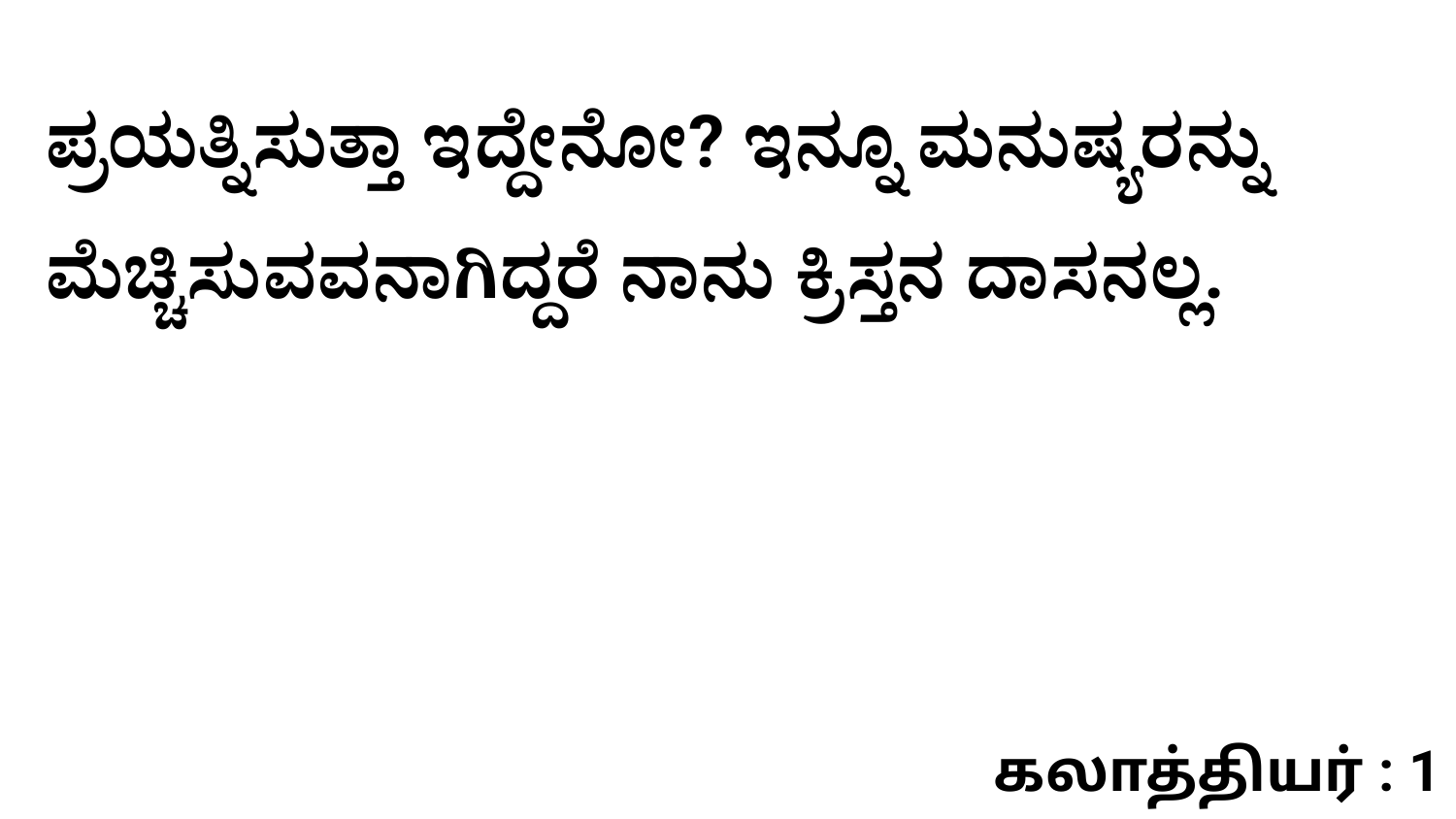

ಪ್ರಯತ್ನಿಸುತ್ತಾ ಇದ್ದೇನೋ? ಇನ್ನೂ ಮನುಷ್ಯರನ್ನು ಮೆಚ್ಚಿಸುವವನಾಗಿದ್ದರೆ ನಾನು ಕ್ರಿಸ್ತನ ದಾಸನಲ್ಲ.
கலாத்தியர் : 1